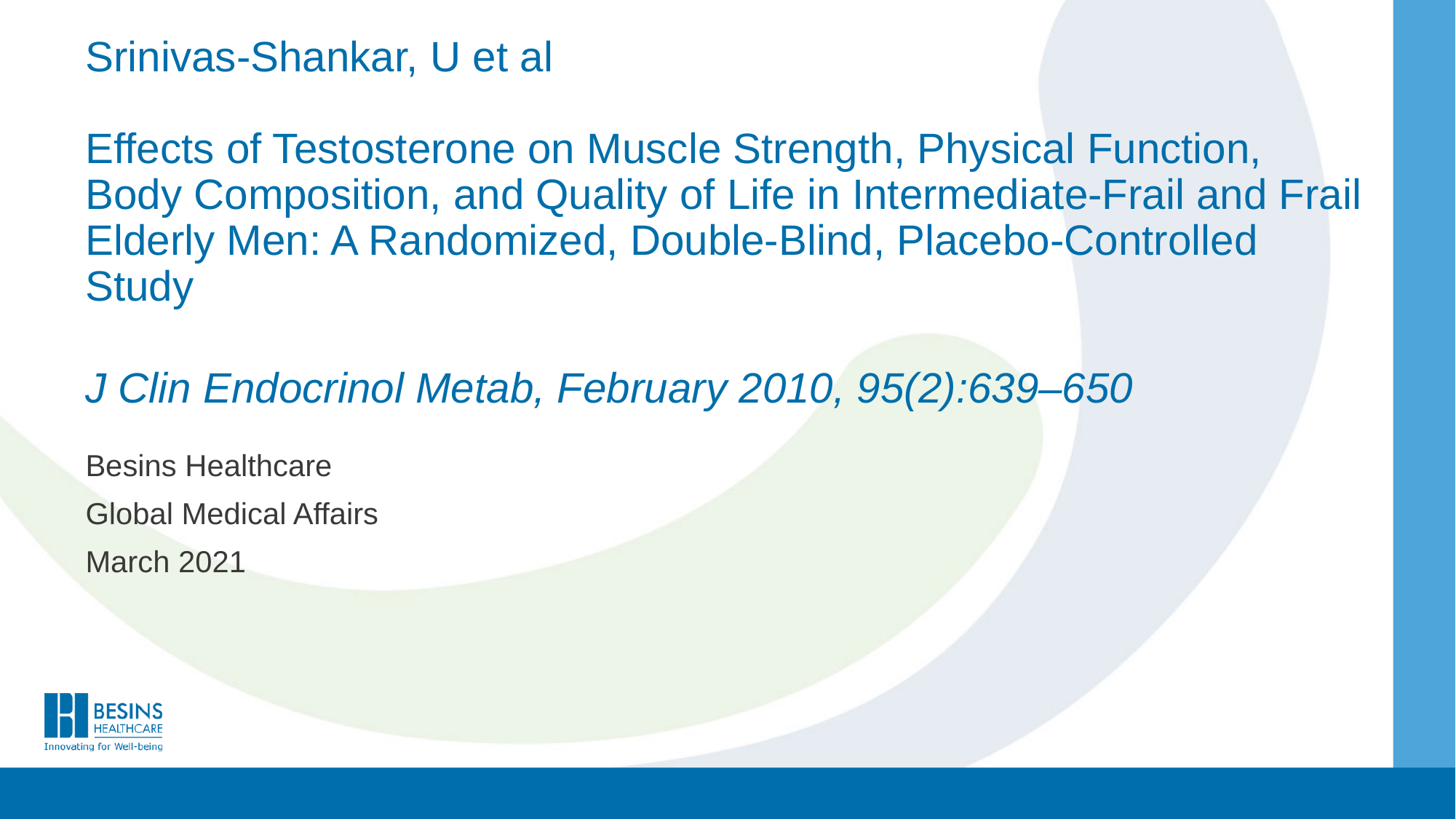

# Srinivas-Shankar, U et al Effects of Testosterone on Muscle Strength, Physical Function, Body Composition, and Quality of Life in Intermediate-Frail and Frail Elderly Men: A Randomized, Double-Blind, Placebo-Controlled Study J Clin Endocrinol Metab, February 2010, 95(2):639–650
Besins Healthcare
Global Medical Affairs
March 2021